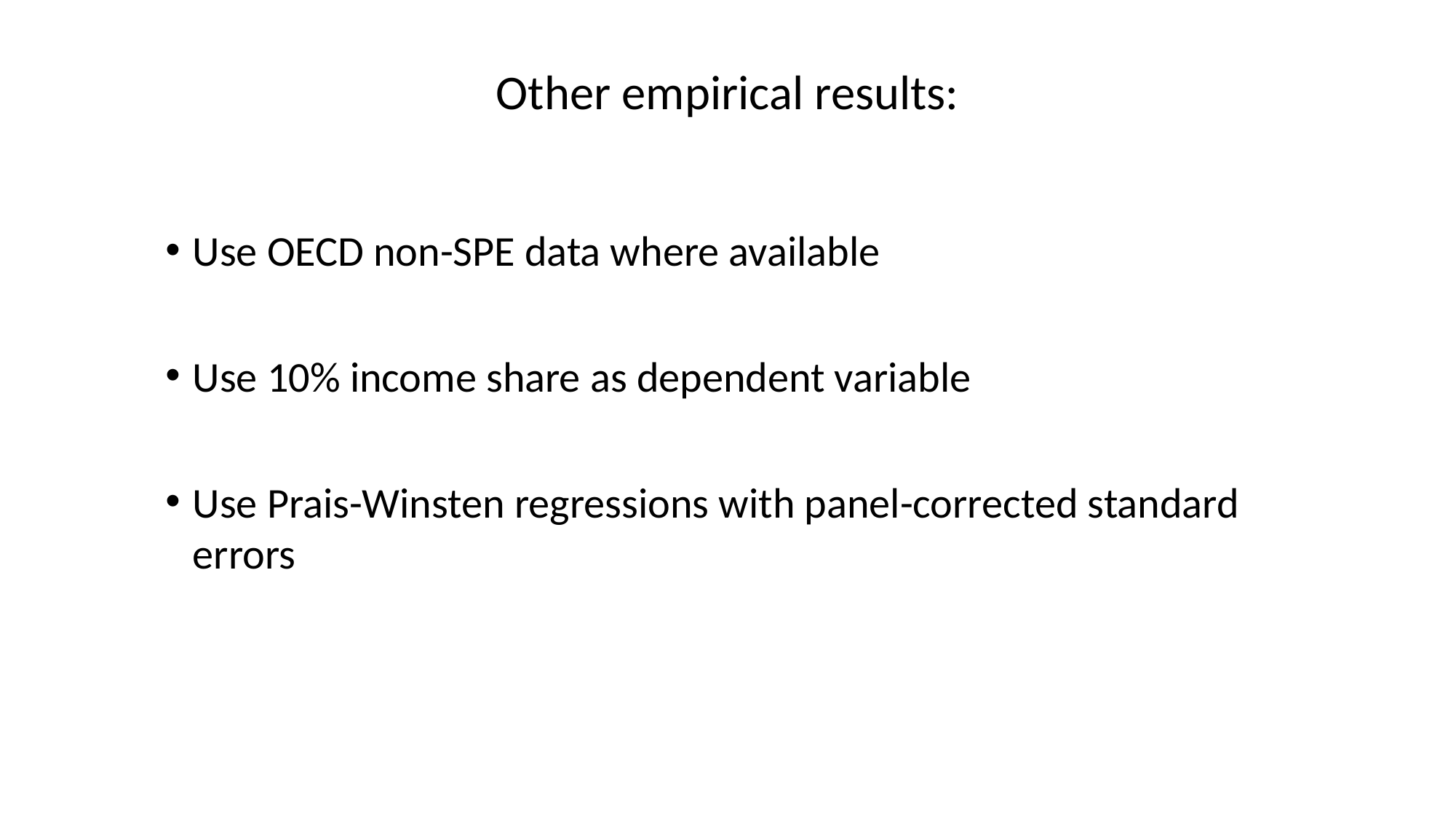

# Other empirical results:
Use OECD non-SPE data where available

Use 10% income share as dependent variable

Use Prais-Winsten regressions with panel-corrected standard errors